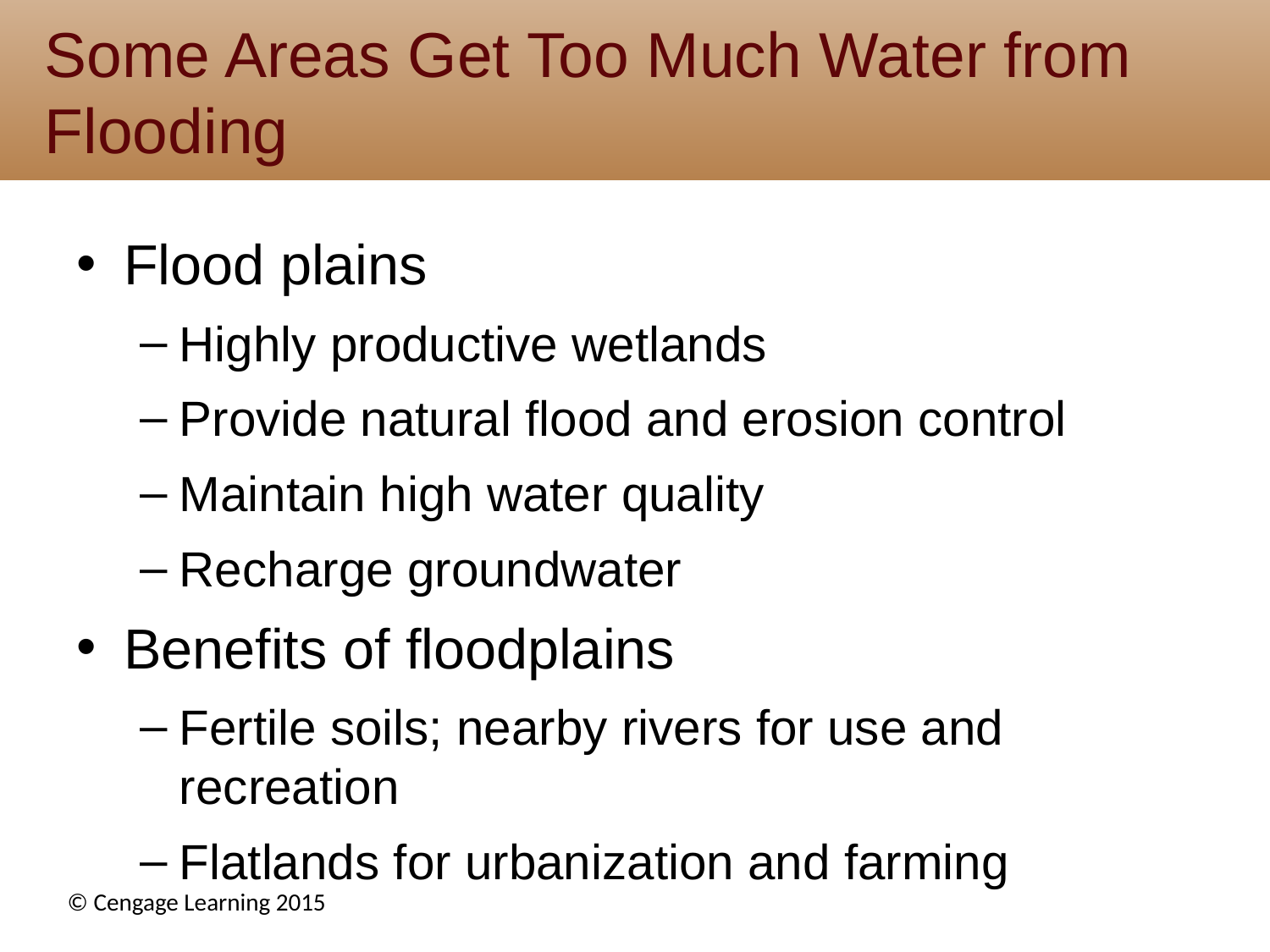

# Some Areas Get Too Much Water from Flooding
Flood plains
Highly productive wetlands
Provide natural flood and erosion control
Maintain high water quality
Recharge groundwater
Benefits of floodplains
Fertile soils; nearby rivers for use and recreation
Flatlands for urbanization and farming